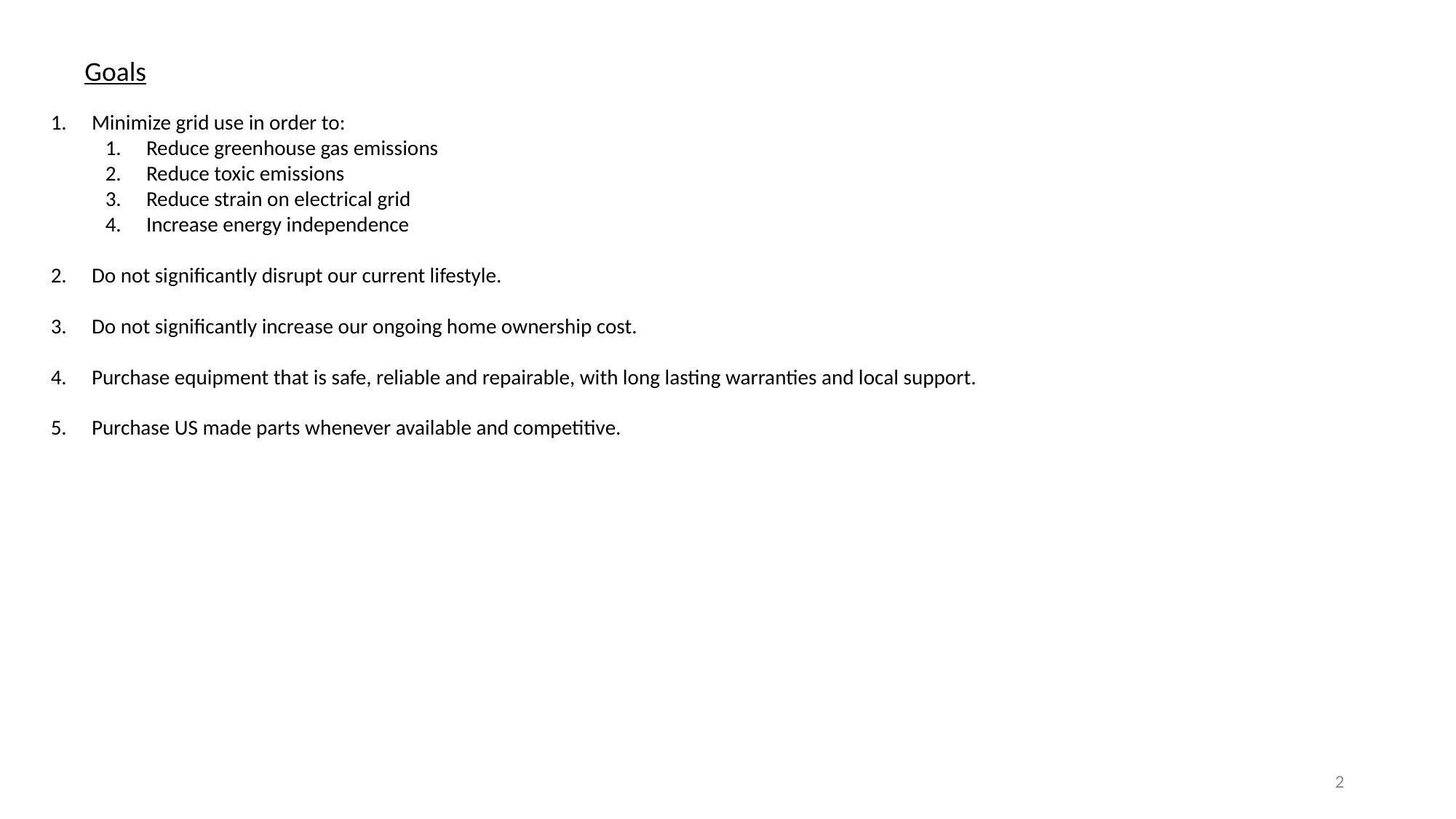

Goals
Minimize grid use in order to:
Reduce greenhouse gas emissions
Reduce toxic emissions
Reduce strain on electrical grid
Increase energy independence

Do not significantly disrupt our current lifestyle.

Do not significantly increase our ongoing home ownership cost.

Purchase equipment that is safe, reliable and repairable, with long lasting warranties and local support.

Purchase US made parts whenever available and competitive.
2